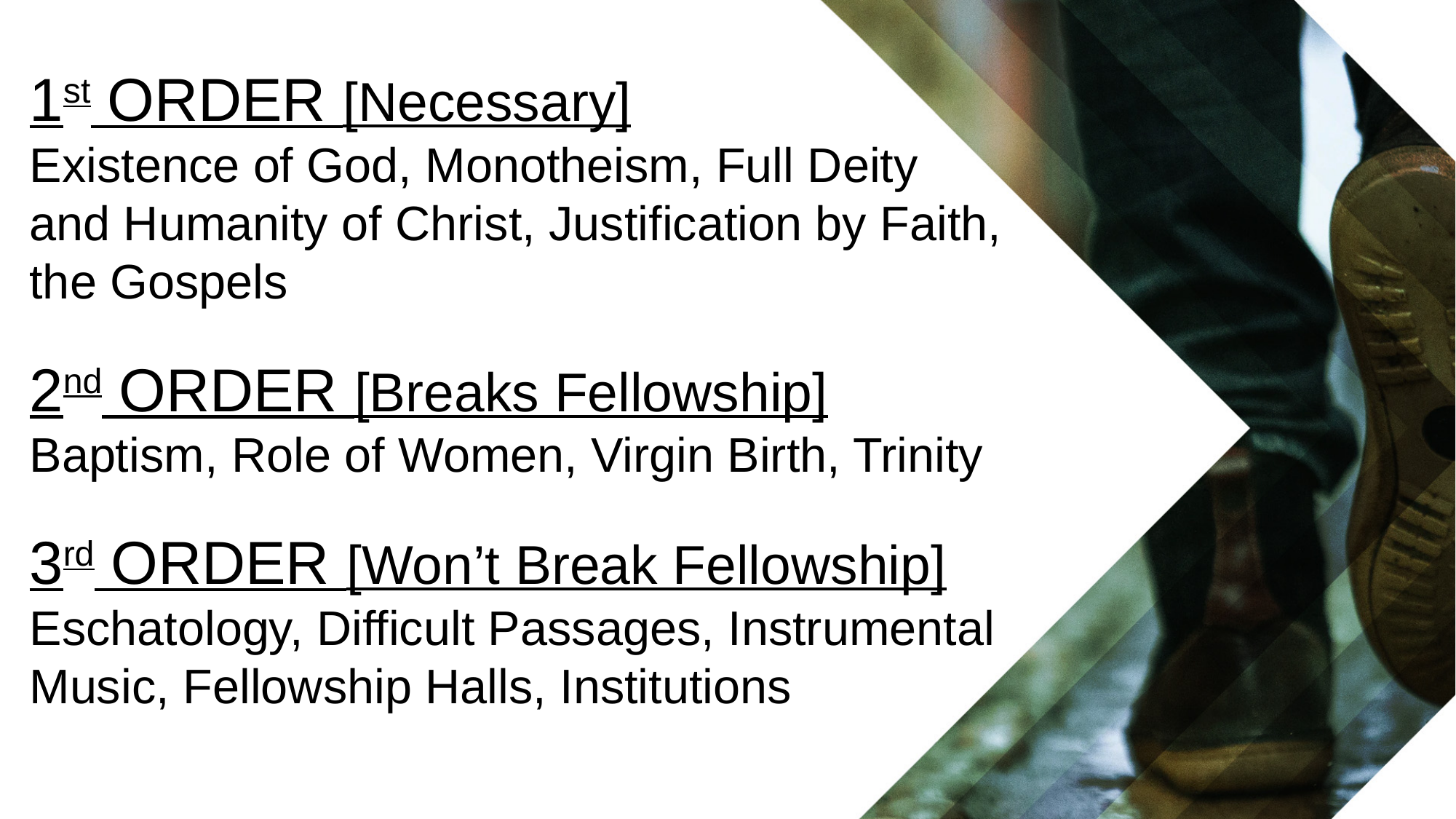

1st ORDER [Necessary]
Existence of God, Monotheism, Full Deity and Humanity of Christ, Justification by Faith, the Gospels
2nd ORDER [Breaks Fellowship]
Baptism, Role of Women, Virgin Birth, Trinity
3rd ORDER [Won’t Break Fellowship]
Eschatology, Difficult Passages, Instrumental Music, Fellowship Halls, Institutions